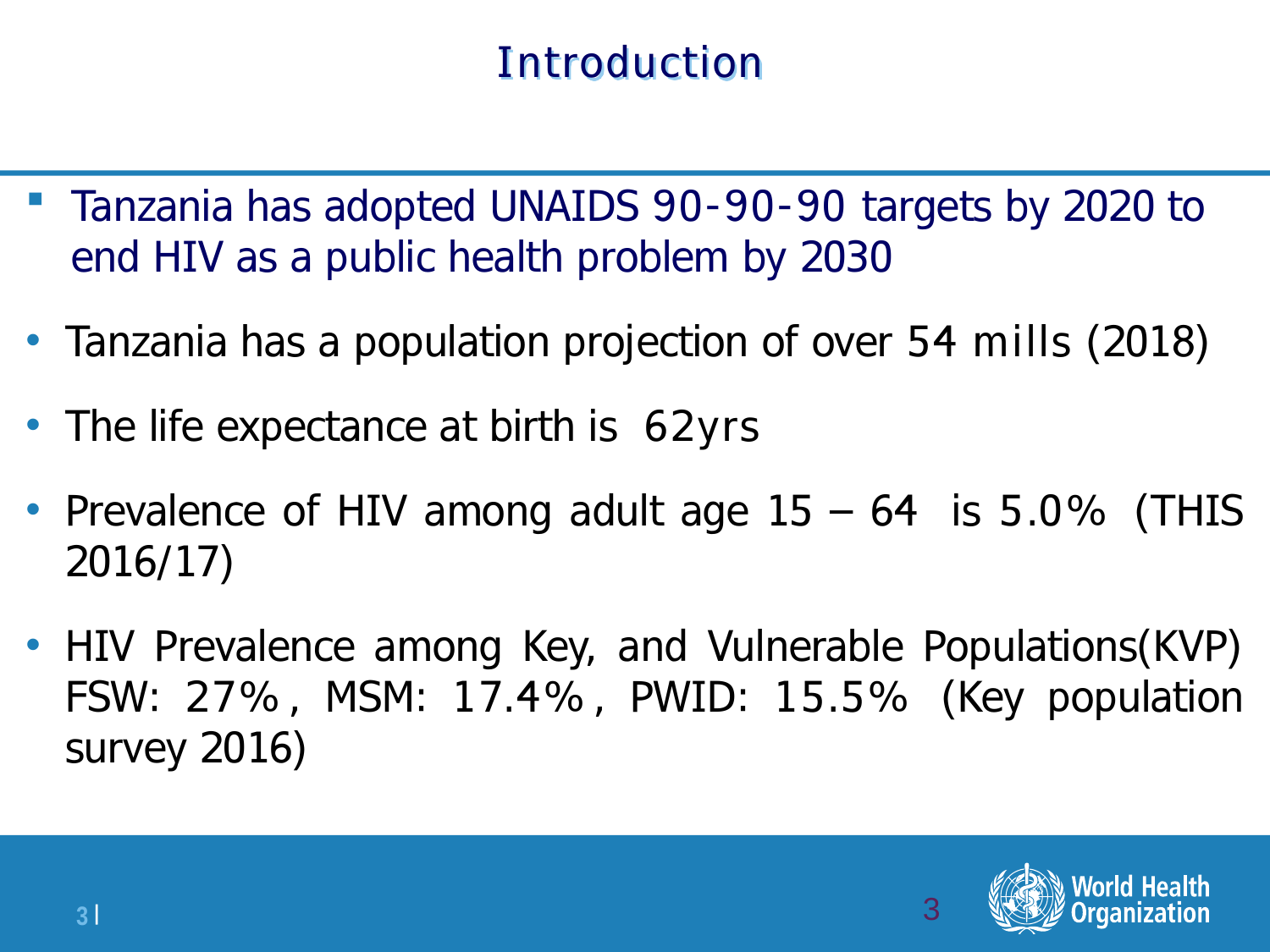

# Introduction
Tanzania has adopted UNAIDS 90-90-90 targets by 2020 to end HIV as a public health problem by 2030
Tanzania has a population projection of over 54 mills (2018)
The life expectance at birth is  62yrs
Prevalence of HIV among adult age 15 – 64  is 5.0% (THIS 2016/17)
HIV Prevalence among Key, and Vulnerable Populations(KVP) FSW: 27%, MSM: 17.4%, PWID: 15.5% (Key population survey 2016)

3